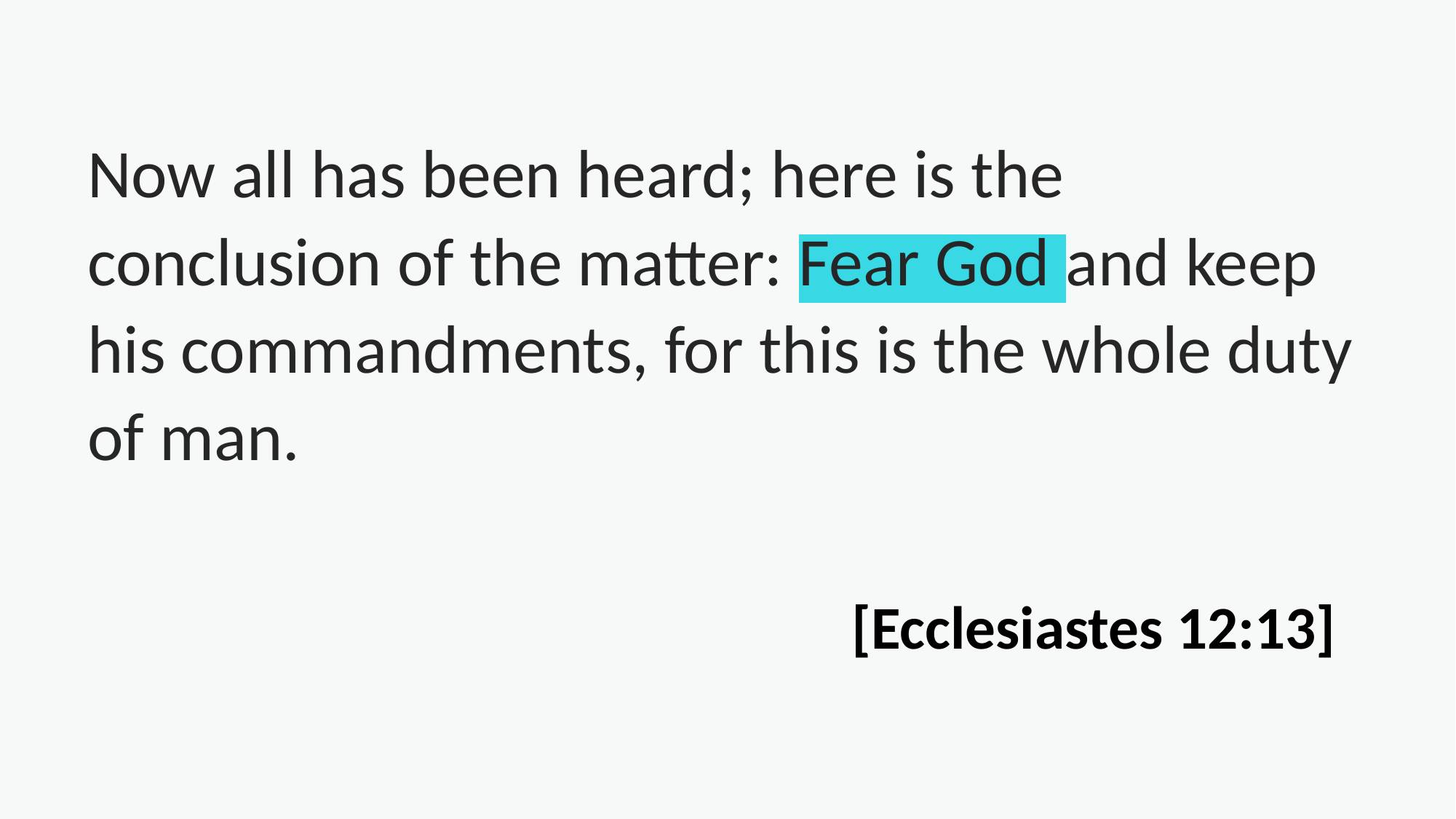

Now all has been heard; here is the conclusion of the matter: Fear God and keep his commandments, for this is the whole duty of man.

							[Ecclesiastes 12:13]